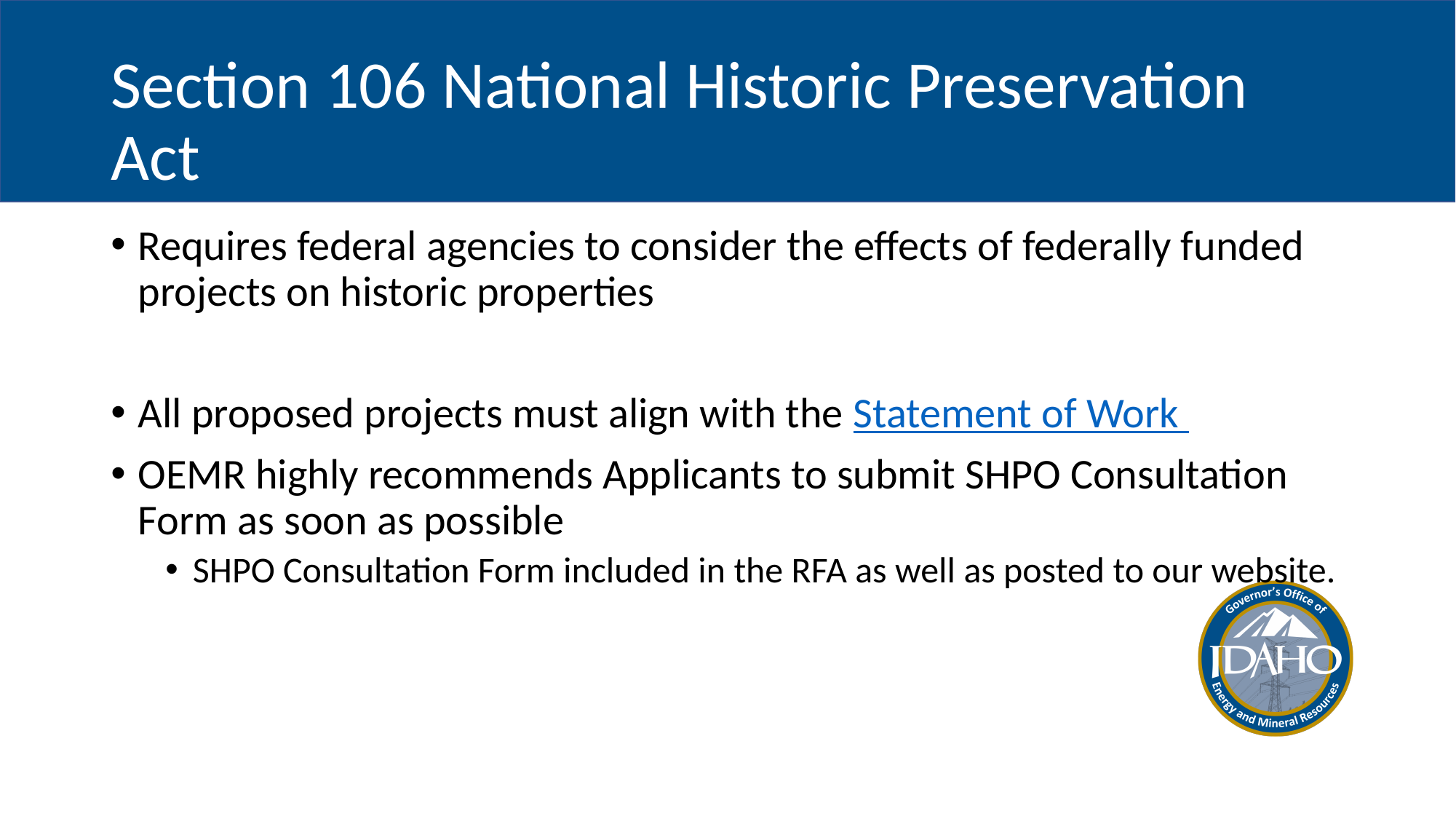

# Section 106 National Historic Preservation Act
Requires federal agencies to consider the effects of federally funded projects on historic properties

All proposed projects must align with the Statement of Work
OEMR highly recommends Applicants to submit SHPO Consultation Form as soon as possible
SHPO Consultation Form included in the RFA as well as posted to our website.